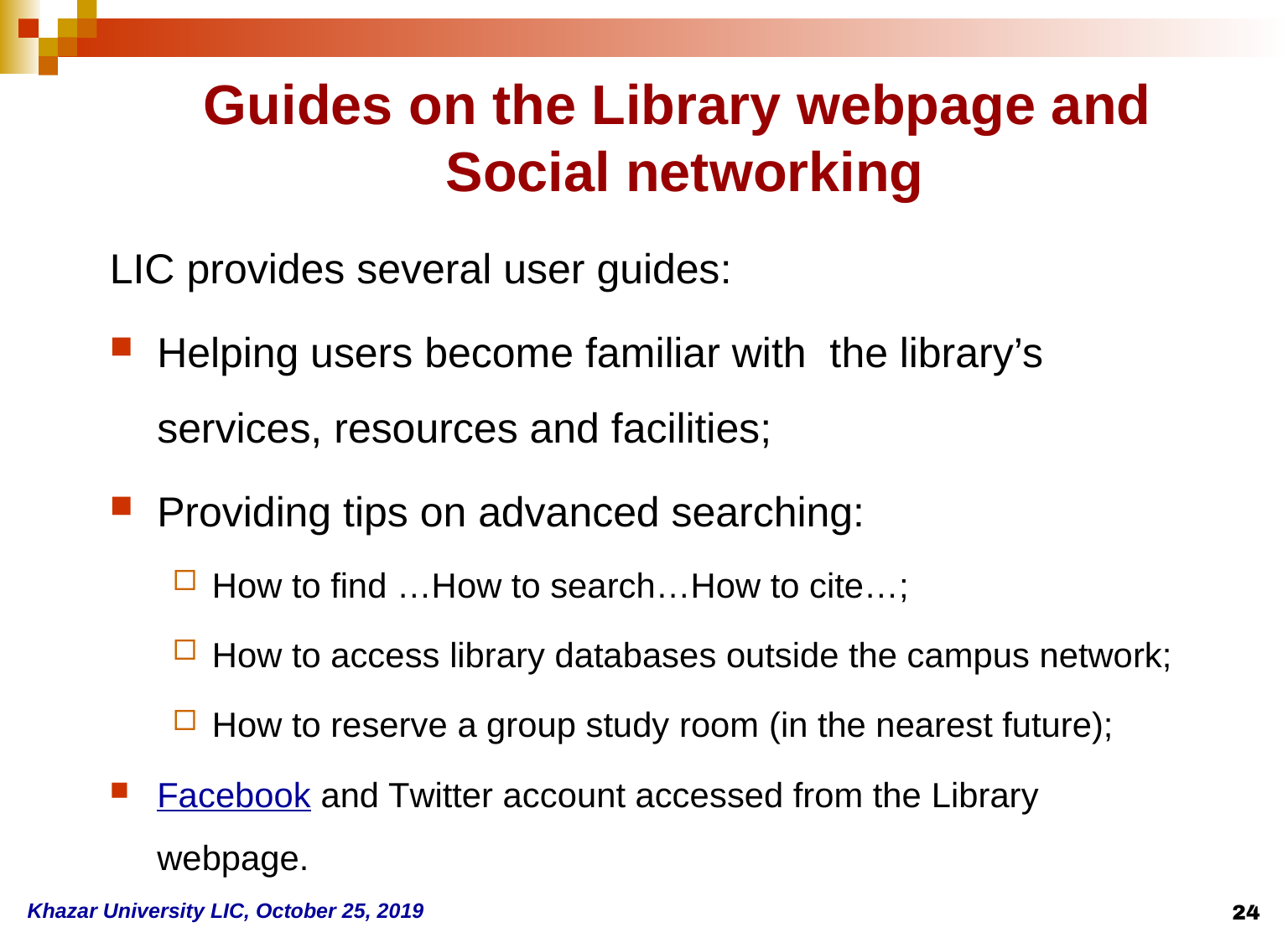

# Guides on the Library webpage and Social networking
LIC provides several user guides:
Helping users become familiar with  the library’s services, resources and facilities;
Providing tips on advanced searching:
How to find …How to search…How to cite…;
How to access library databases outside the campus network;
How to reserve a group study room (in the nearest future);
Facebook and Twitter account accessed from the Library webpage.
Khazar University LIC, October 25, 2019
24